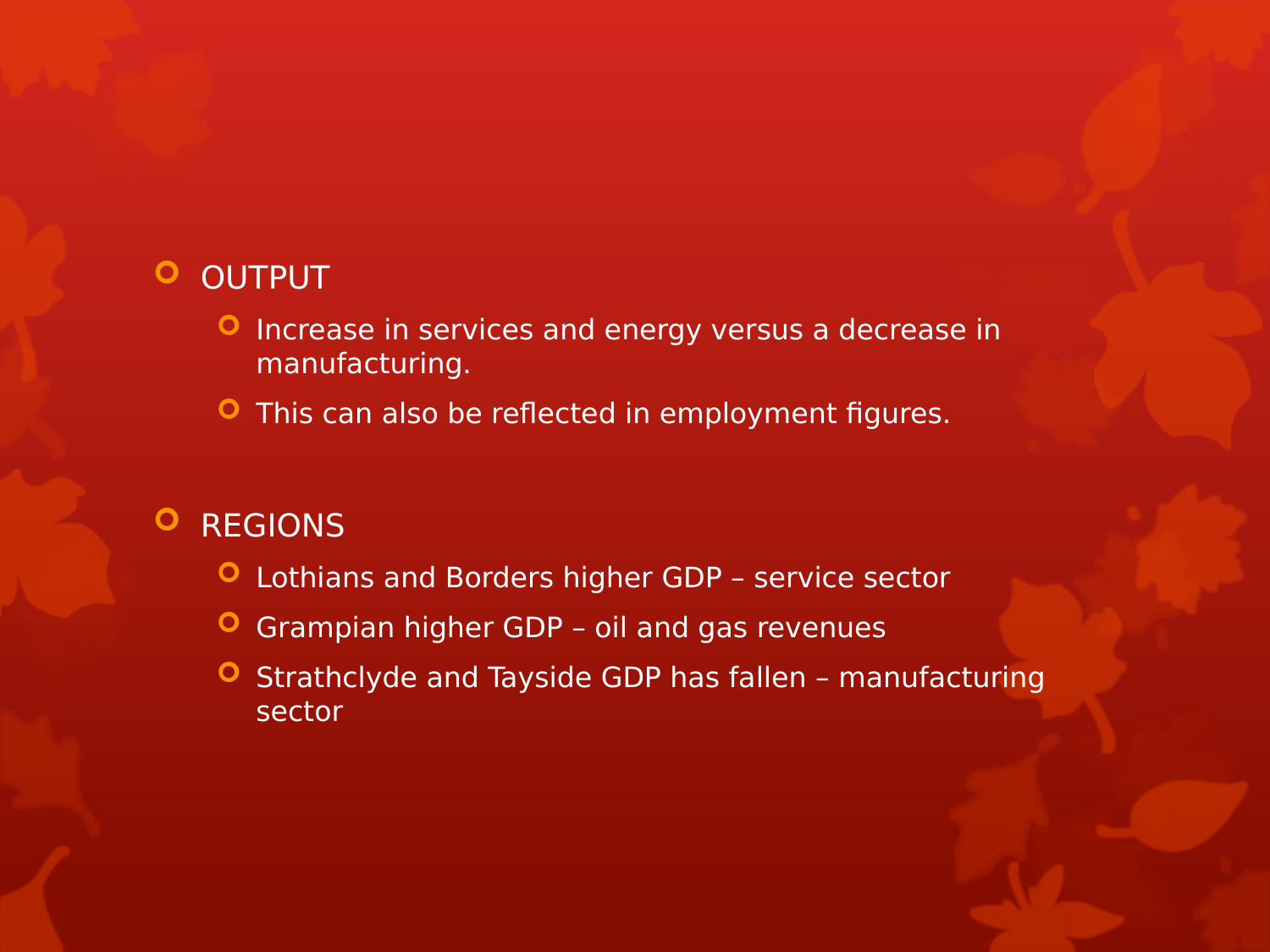

#
OUTPUT
Increase in services and energy versus a decrease in manufacturing.
This can also be reflected in employment figures.

REGIONS
Lothians and Borders higher GDP – service sector
Grampian higher GDP – oil and gas revenues
Strathclyde and Tayside GDP has fallen – manufacturing sector